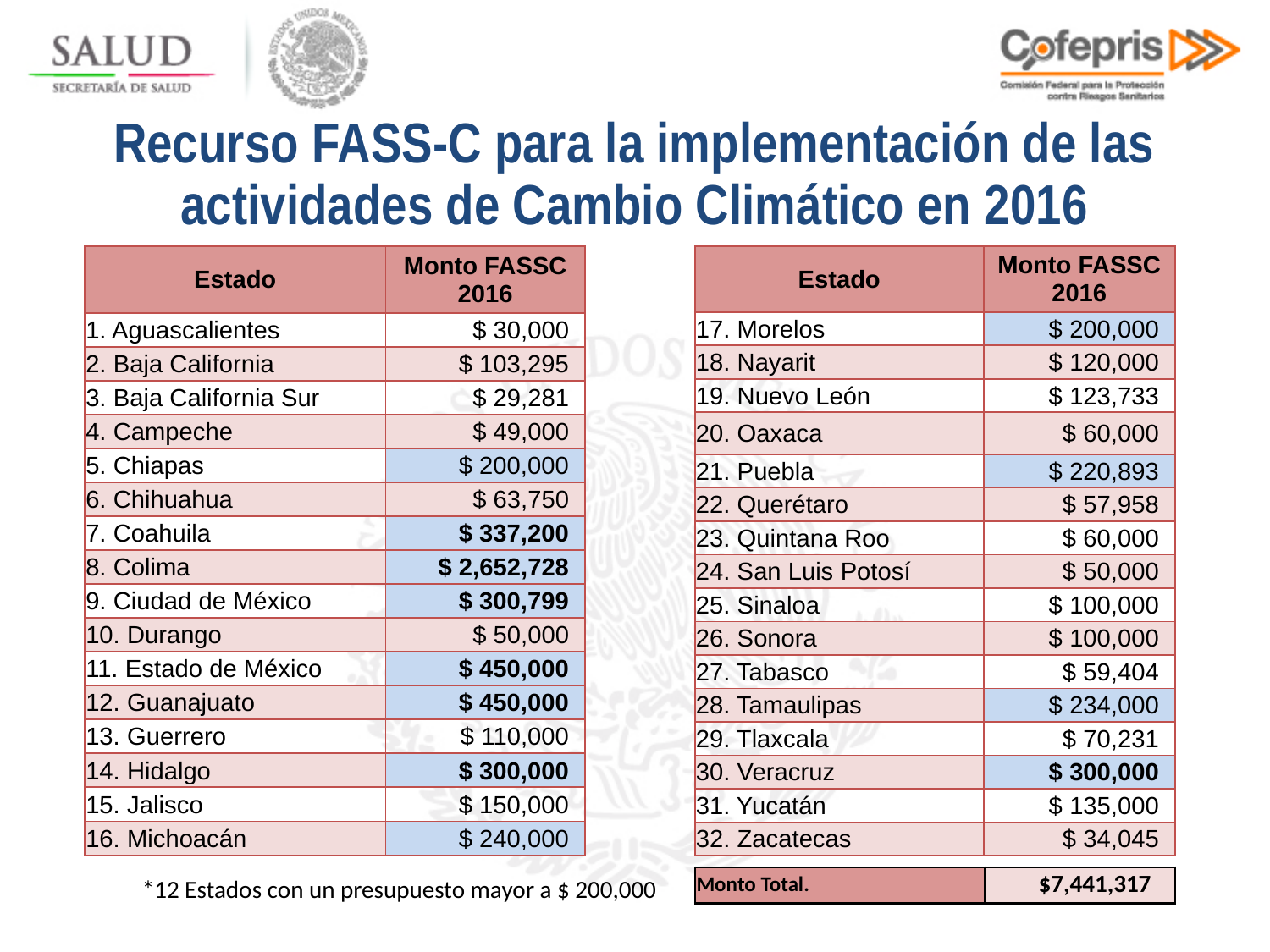

# Recurso FASS-C para la implementación de las actividades de Cambio Climático en 2016
| Estado | Monto FASSC 2016 |
| --- | --- |
| 1. Aguascalientes | $ 30,000 |
| 2. Baja California | $ 103,295 |
| 3. Baja California Sur | $ 29,281 |
| 4. Campeche | $ 49,000 |
| 5. Chiapas | $ 200,000 |
| 6. Chihuahua | $ 63,750 |
| 7. Coahuila | $ 337,200 |
| 8. Colima | $ 2,652,728 |
| 9. Ciudad de México | $ 300,799 |
| 10. Durango | $ 50,000 |
| 11. Estado de México | $ 450,000 |
| 12. Guanajuato | $ 450,000 |
| 13. Guerrero | $ 110,000 |
| 14. Hidalgo | $ 300,000 |
| 15. Jalisco | $ 150,000 |
| 16. Michoacán | $ 240,000 |
| Estado | Monto FASSC 2016 |
| --- | --- |
| 17. Morelos | $ 200,000 |
| 18. Nayarit | $ 120,000 |
| 19. Nuevo León | $ 123,733 |
| 20. Oaxaca | $ 60,000 |
| 21. Puebla | $ 220,893 |
| 22. Querétaro | $ 57,958 |
| 23. Quintana Roo | $ 60,000 |
| 24. San Luis Potosí | $ 50,000 |
| 25. Sinaloa | $ 100,000 |
| 26. Sonora | $ 100,000 |
| 27. Tabasco | $ 59,404 |
| 28. Tamaulipas | $ 234,000 |
| 29. Tlaxcala | $ 70,231 |
| 30. Veracruz | $ 300,000 |
| 31. Yucatán | $ 135,000 |
| 32. Zacatecas | $ 34,045 |
| Monto Total. | $7,441,317 |
| --- | --- |
*12 Estados con un presupuesto mayor a $ 200,000